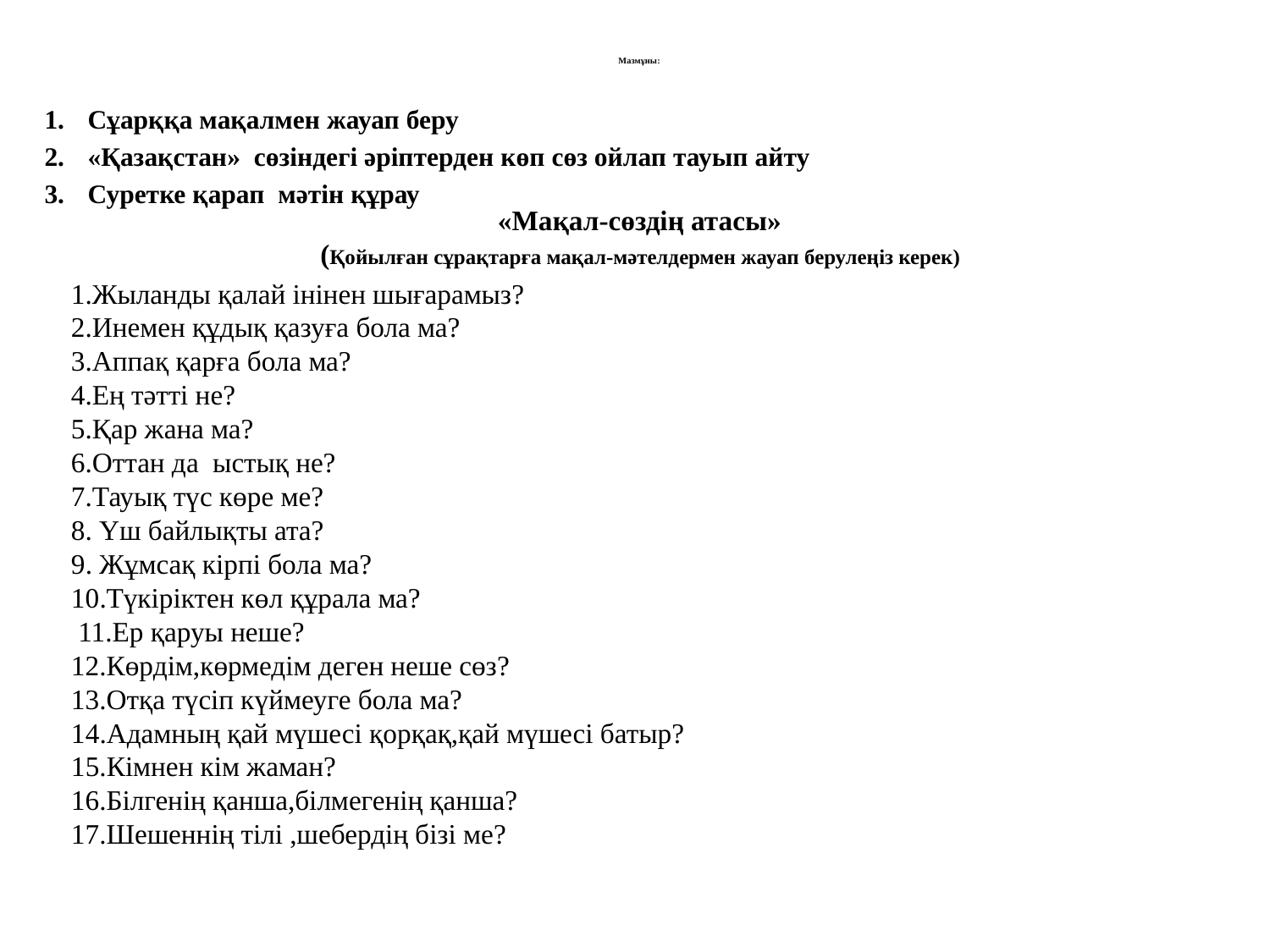

# Мазмұны:
Сұарққа мақалмен жауап беру
«Қазақстан»  сөзіндегі әріптерден көп сөз ойлап тауып айту
Суретке қарап  мәтін құрау
«Мақал-сөздің атасы»
(Қойылған сұрақтарға мақал-мәтелдермен жауап берулеңіз керек)
1.Жыланды қалай інінен шығарамыз?
2.Инемен құдық қазуға бола ма?
3.Аппақ қарға бола ма?
4.Ең тәтті не?
5.Қар жана ма?
6.Оттан да  ыстық не?
7.Тауық түс көре ме?
8. Үш байлықты ата?
9. Жұмсақ кірпі бола ма?
10.Түкіріктен көл құрала ма?
 11.Ер қаруы неше?
12.Көрдім,көрмедім деген неше сөз?
13.Отқа түсіп күймеуге бола ма?
14.Адамның қай мүшесі қорқақ,қай мүшесі батыр?
15.Кімнен кім жаман?
16.Білгенің қанша,білмегенің қанша?
17.Шешеннің тілі ,шебердің бізі ме?